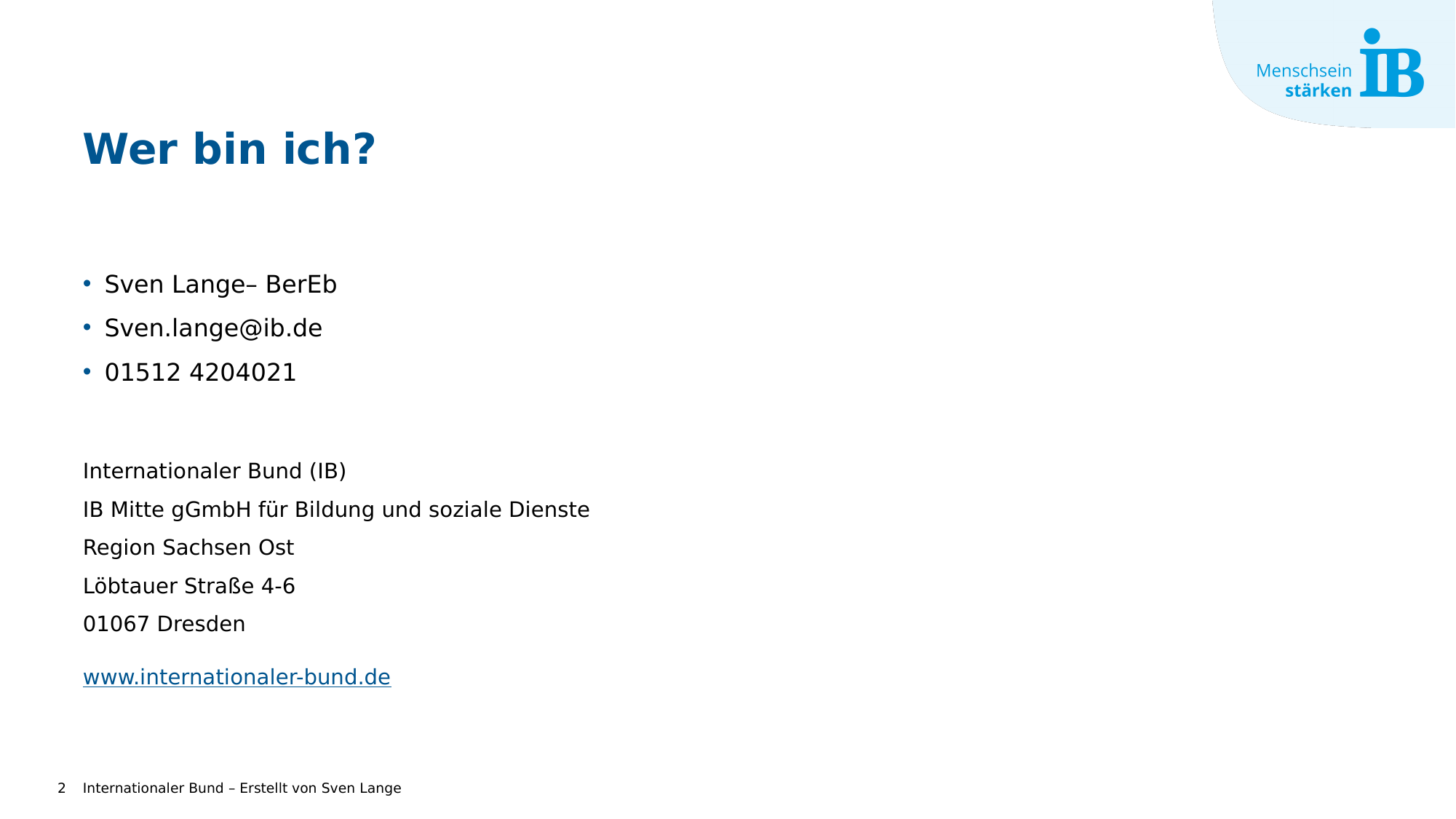

# Wer bin ich?
Sven Lange– BerEb
Sven.lange@ib.de
01512 4204021

Internationaler Bund (IB)
IB Mitte gGmbH für Bildung und soziale Dienste
Region Sachsen Ost
Löbtauer Straße 4-6
01067 Dresden
www.internationaler-bund.de

Internationaler Bund – Erstellt von Sven Lange
2